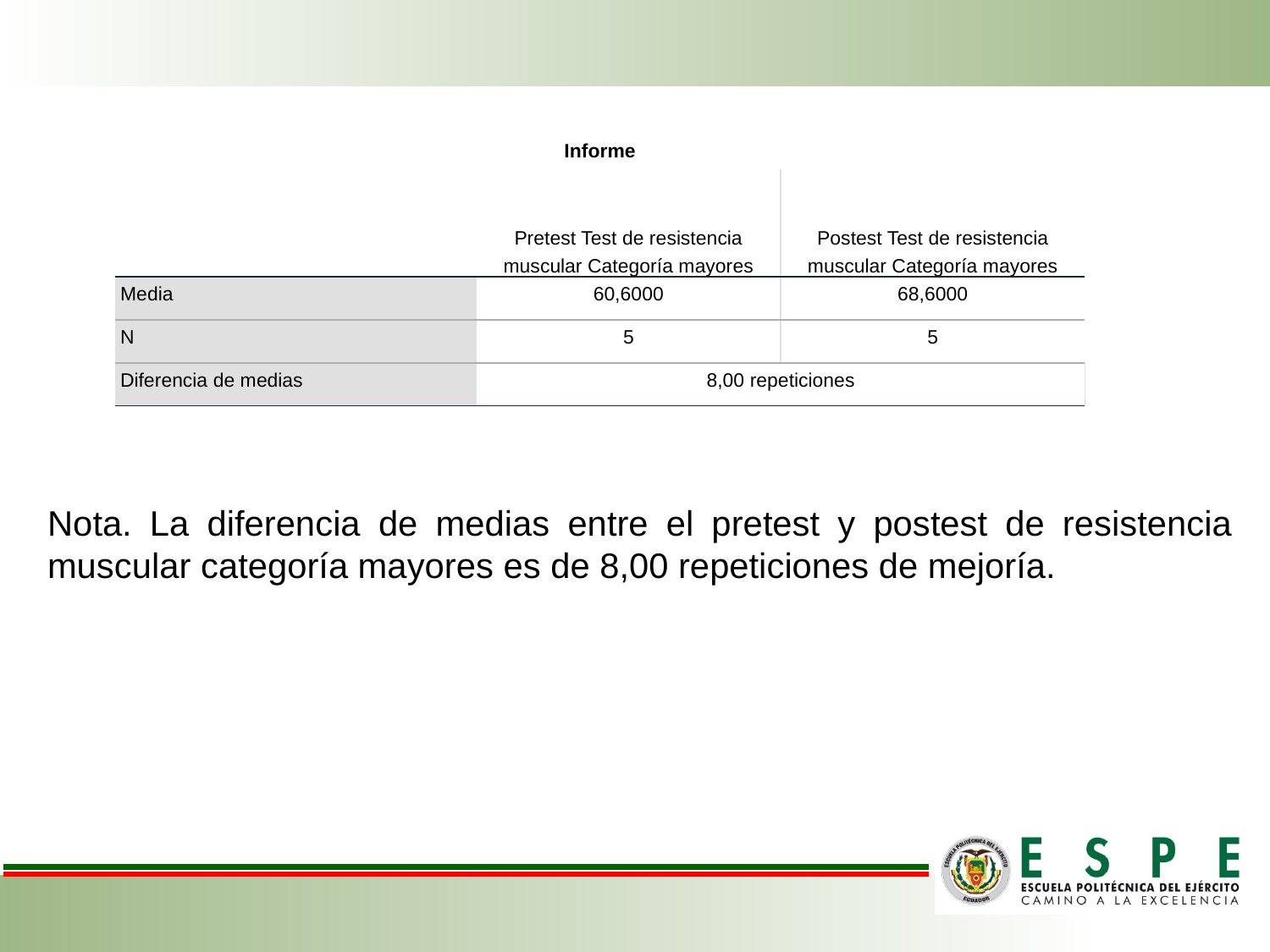

| Informe |  |  |
| --- | --- | --- |
|  | Pretest Test de resistencia muscular Categoría mayores | Postest Test de resistencia muscular Categoría mayores |
| Media | 60,6000 | 68,6000 |
| N | 5 | 5 |
| Diferencia de medias | 8,00 repeticiones |  |
Nota. La diferencia de medias entre el pretest y postest de resistencia muscular categoría mayores es de 8,00 repeticiones de mejoría.